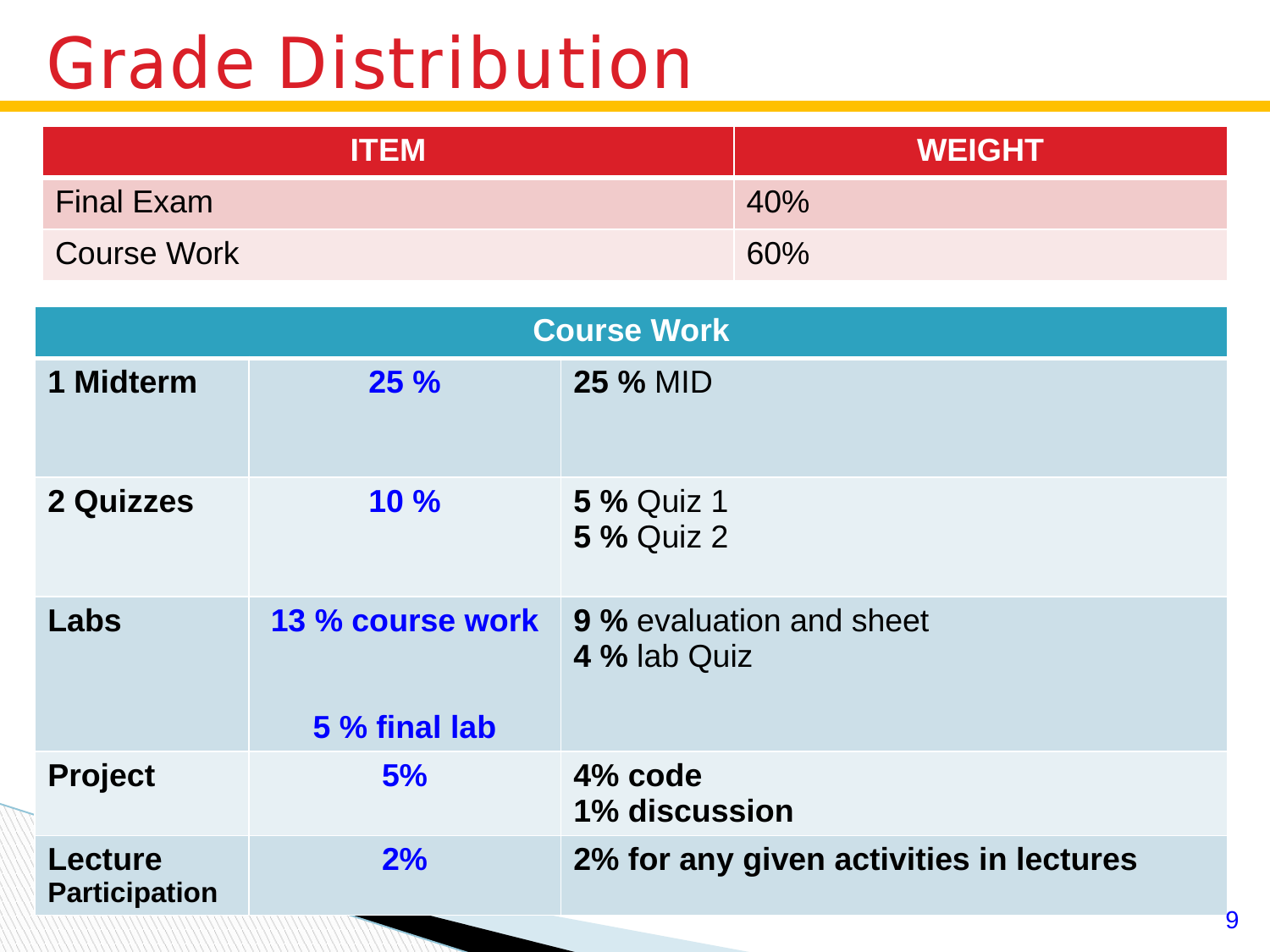

# Grade Distribution
| ITEM | WEIGHT |
| --- | --- |
| Final Exam | 40% |
| Course Work | 60% |
| Course Work |  |  |
| --- | --- | --- |
| 1 Midterm | 25 % | 25 % MID |
| 2 Quizzes | 10 % | 5 % Quiz 1 5 % Quiz 2 |
| Labs | 13 % course work 5 % final lab | 9 % evaluation and sheet 4 % lab Quiz |
| Project | 5% | 4% code 1% discussion |
| Lecture Participation | 2% | 2% for any given activities in lectures |
9